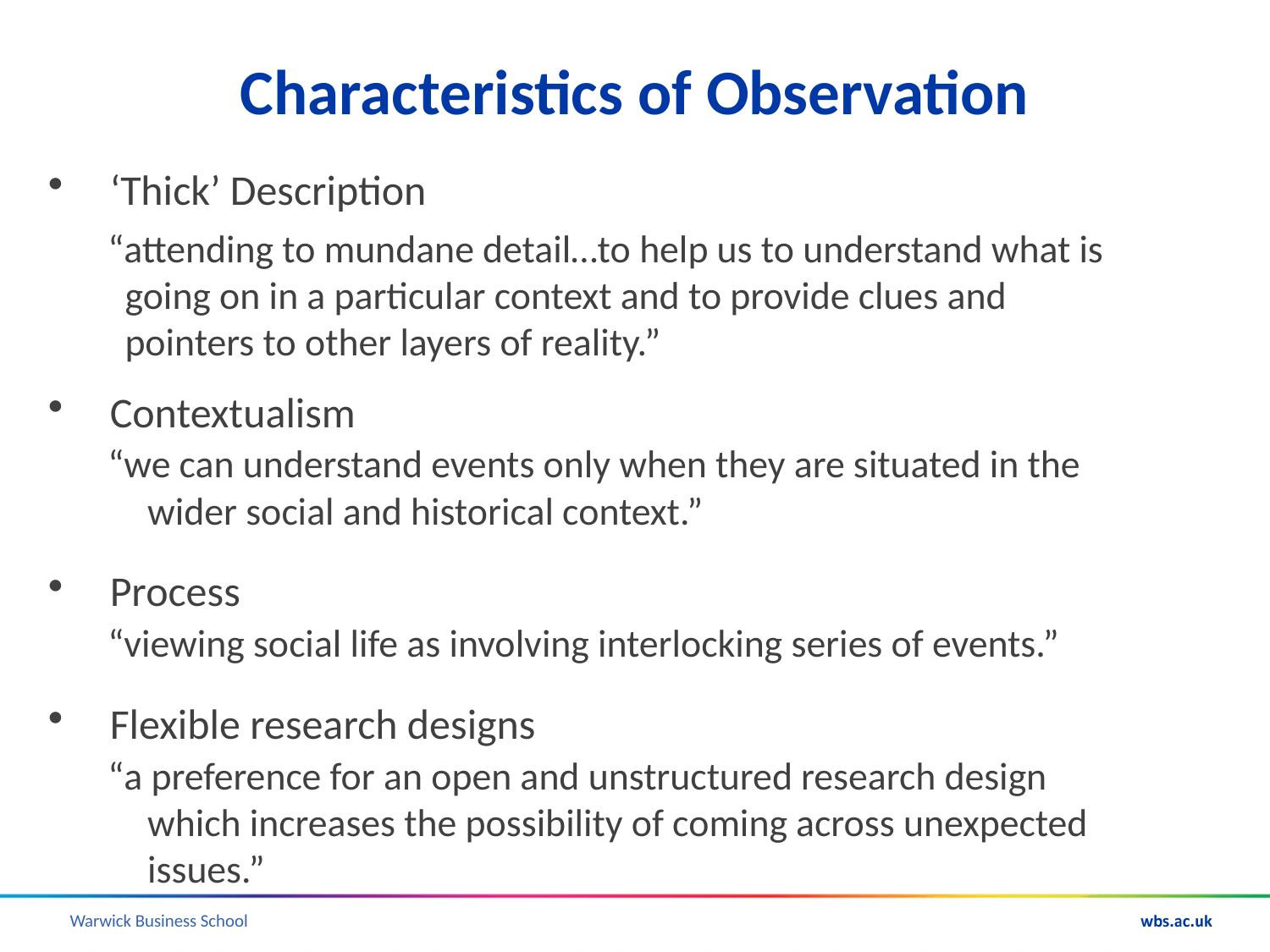

# Characteristics of Observation
‘Thick’ Description
“attending to mundane detail…to help us to understand what is going on in a particular context and to provide clues and pointers to other layers of reality.”
Contextualism
“we can understand events only when they are situated in the wider social and historical context.”
Process
“viewing social life as involving interlocking series of events.”
Flexible research designs
“a preference for an open and unstructured research design which increases the possibility of coming across unexpected issues.”
34